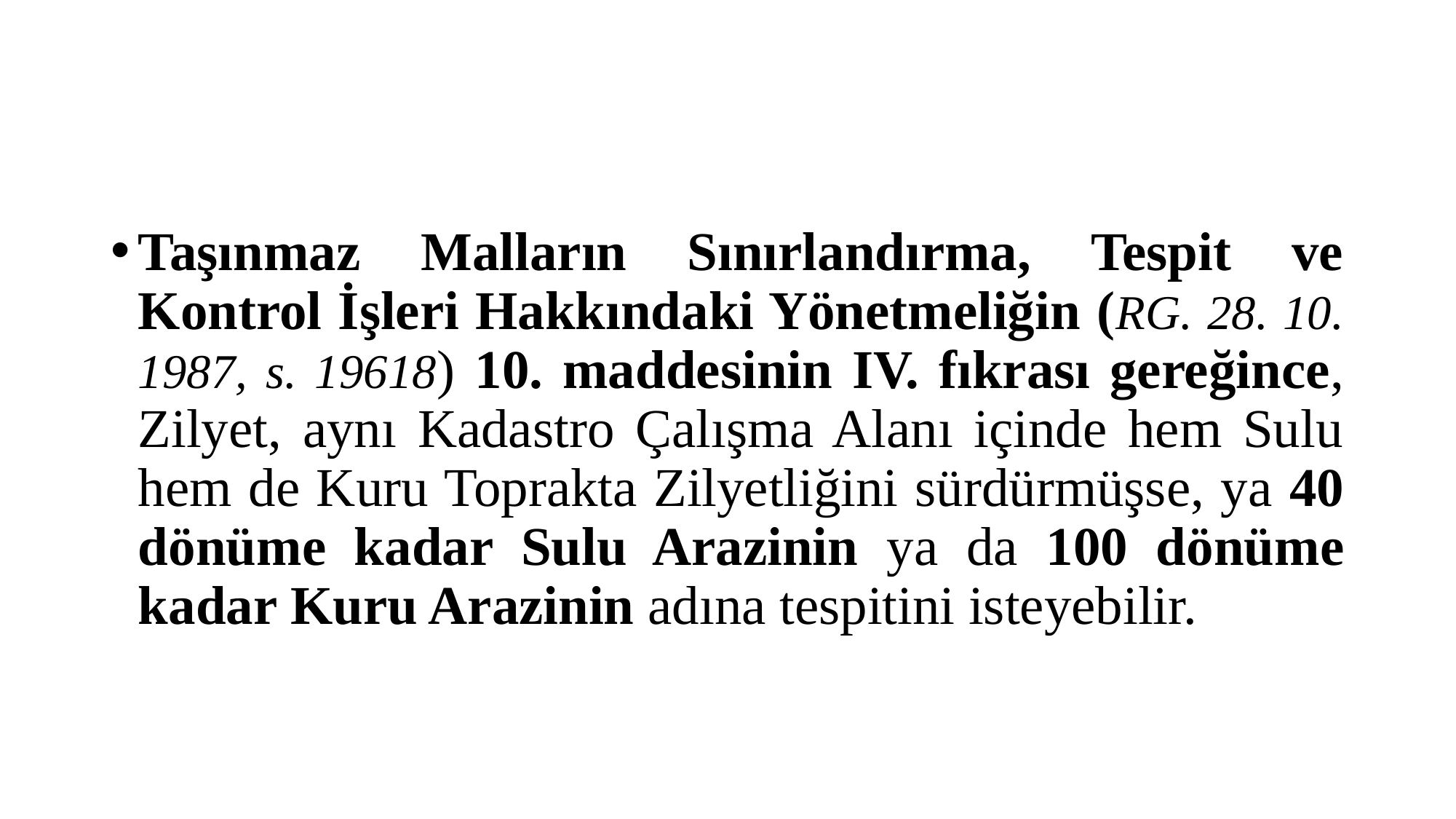

#
Taşınmaz Malların Sınırlandırma, Tespit ve Kontrol İşleri Hakkındaki Yönetmeliğin (RG. 28. 10. 1987, s. 19618) 10. maddesinin IV. fıkrası gereğince, Zilyet, aynı Kadastro Çalışma Alanı içinde hem Sulu hem de Kuru Toprakta Zilyetliğini sürdürmüşse, ya 40 dönüme kadar Sulu Arazinin ya da 100 dönüme kadar Kuru Arazinin adına tespitini isteyebilir.